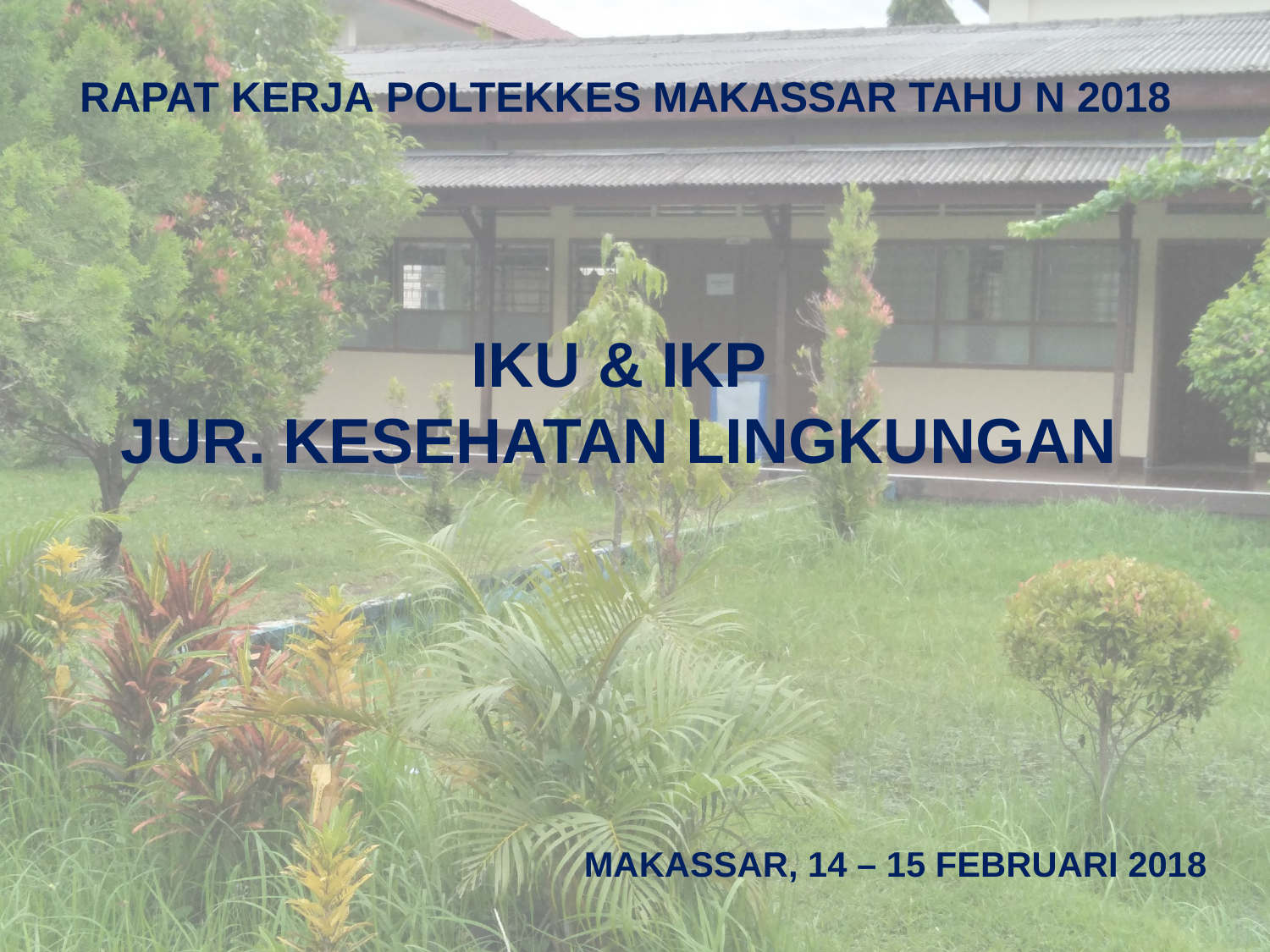

RAPAT KERJA POLTEKKES MAKASSAR TAHU N 2018

IKU & IKP
JUR. KESEHATAN LINGKUNGAN

MAKASSAR, 14 – 15 FEBRUARI 2018